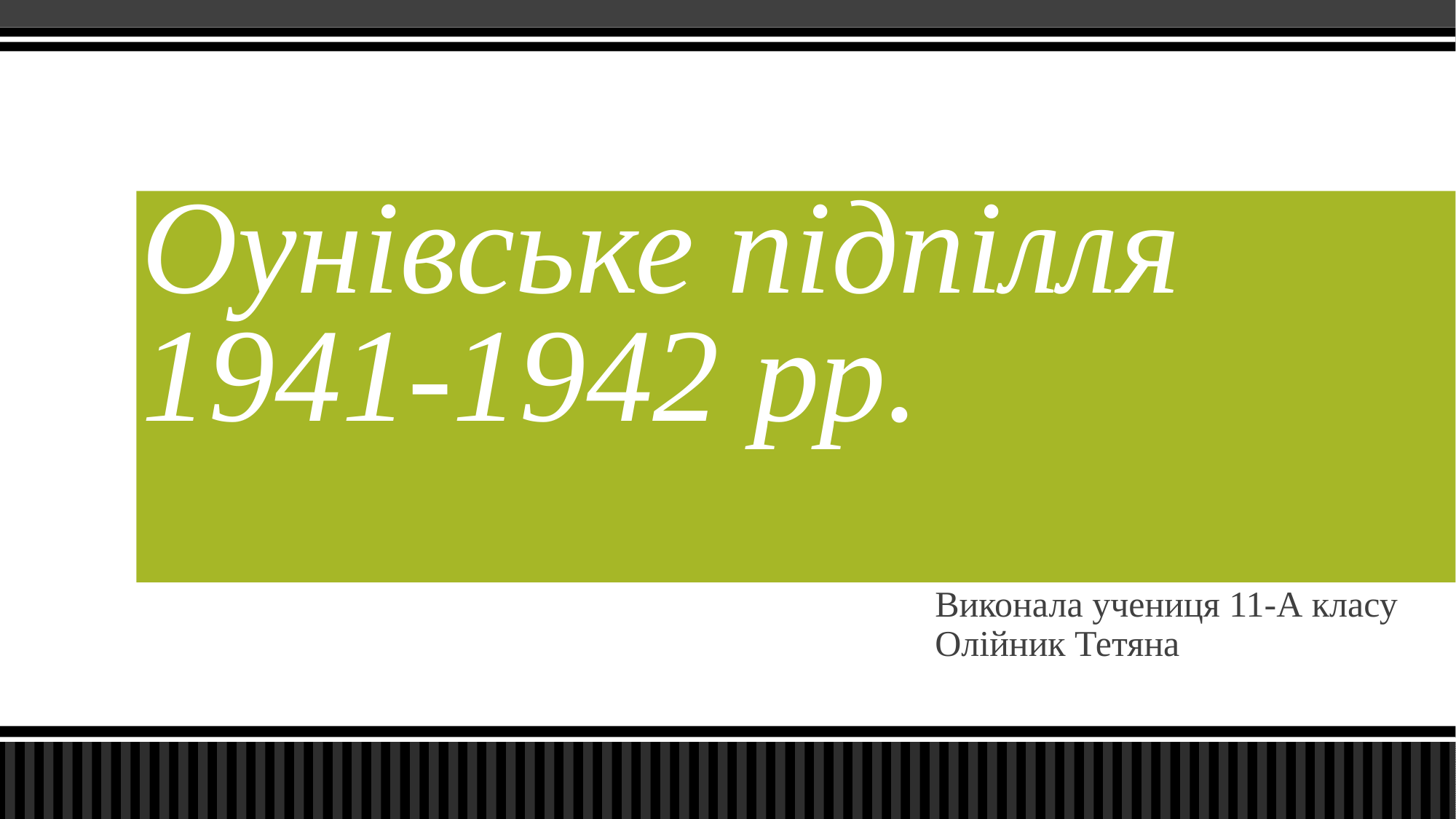

# Оунівське підпілля 1941-1942 рр.
Виконала учениця 11-А класу
Олійник Тетяна